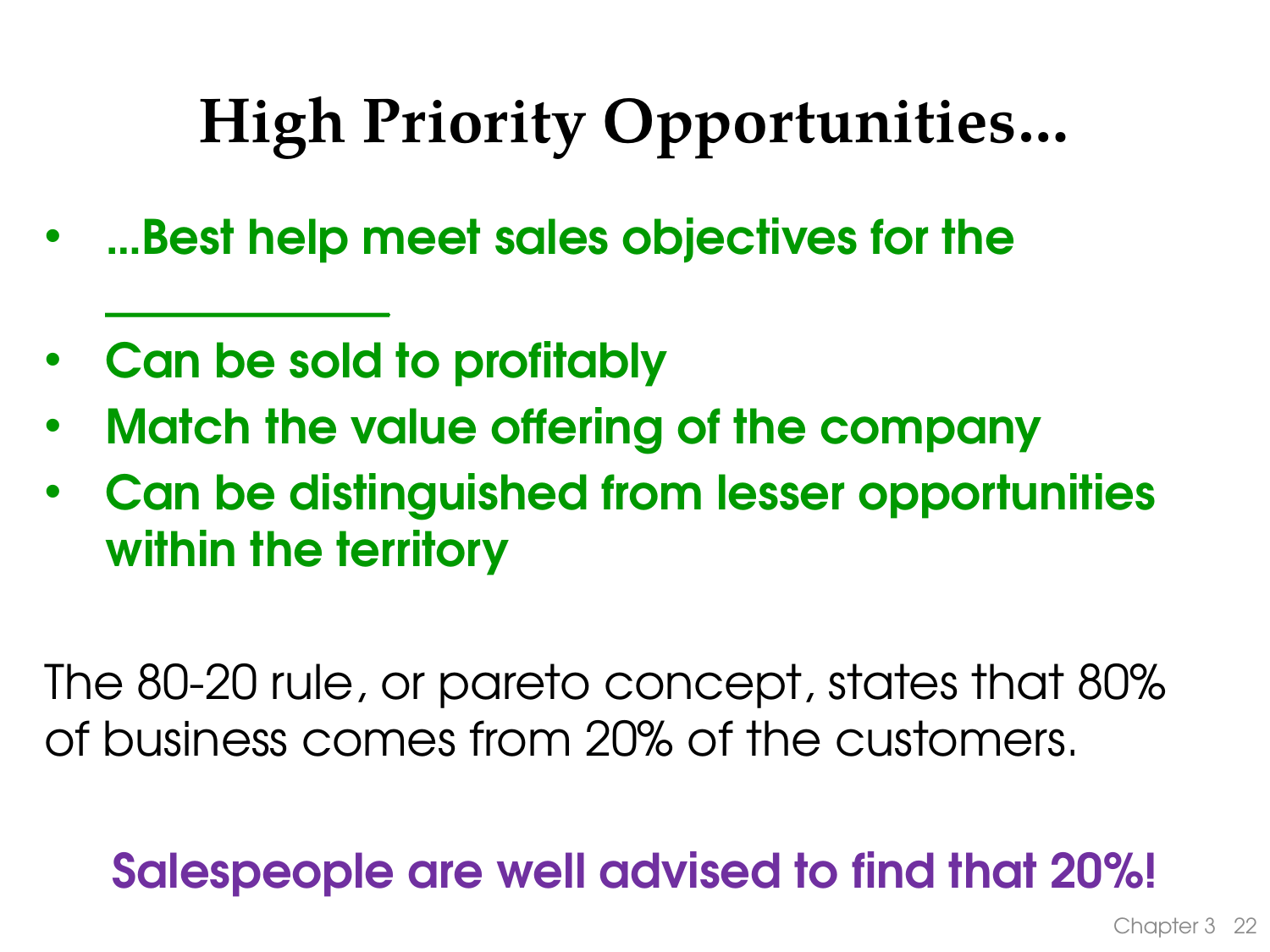

# High Priority Opportunities…
…Best help meet sales objectives for the ____________
Can be sold to profitably
Match the value offering of the company
Can be distinguished from lesser opportunities within the territory

The 80-20 rule, or pareto concept, states that 80% of business comes from 20% of the customers.

Salespeople are well advised to find that 20%!